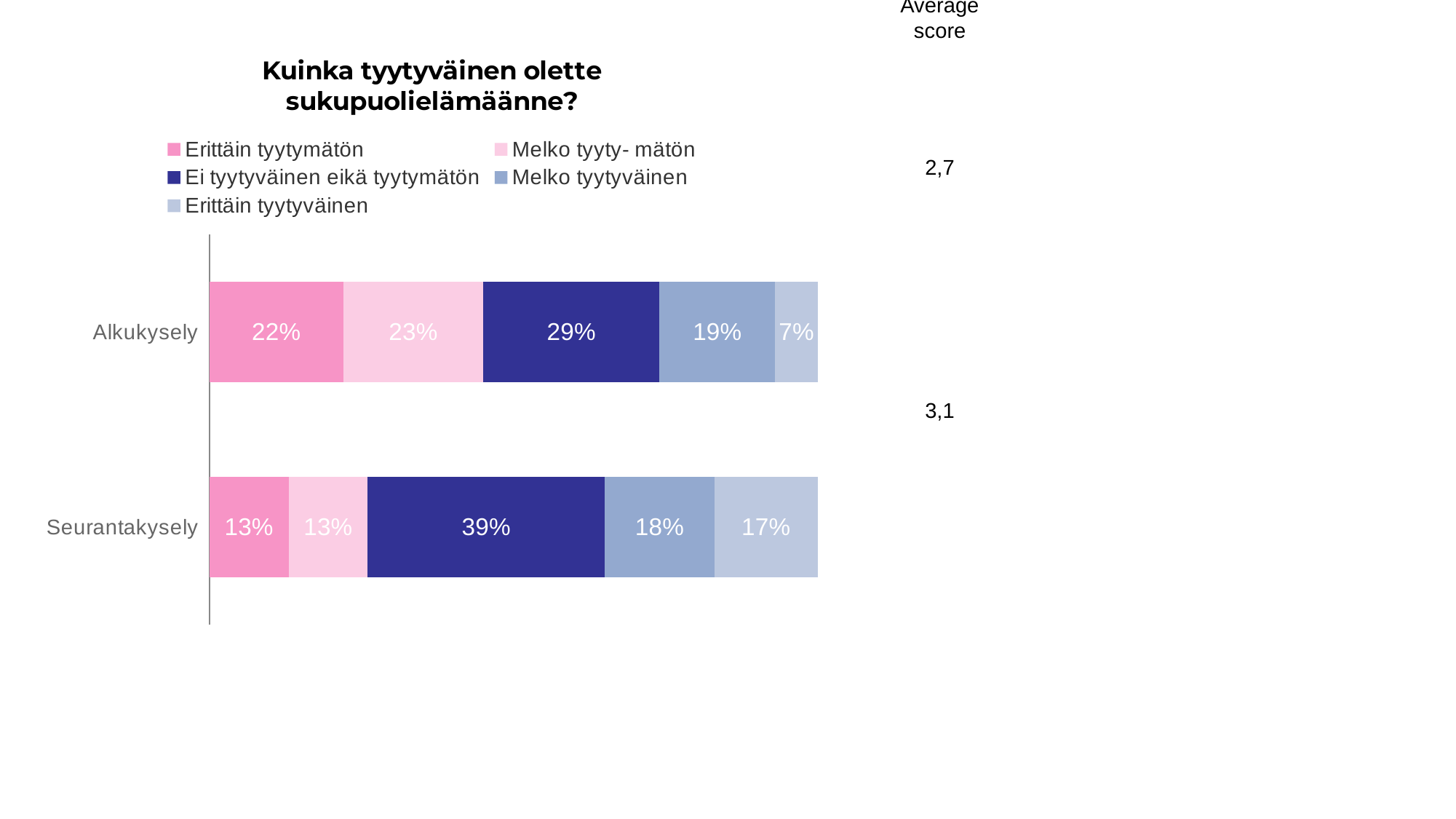

Average score

### Chart: Kuinka tyytyväinen olette sukupuolielämäänne?

| Category | Erittäin tyytymätön | Melko tyyty- mätön | Ei tyytyväinen eikä tyytymätön | Melko tyytyväinen | Erittäin tyytyväinen |
|---|---|---|---|---|---|
| Alkukysely | 0.22 | 0.23 | 0.29 | 0.19 | 0.07 |
| Seurantakysely | 0.13 | 0.13 | 0.39 | 0.18 | 0.17 |
2,7
3,1